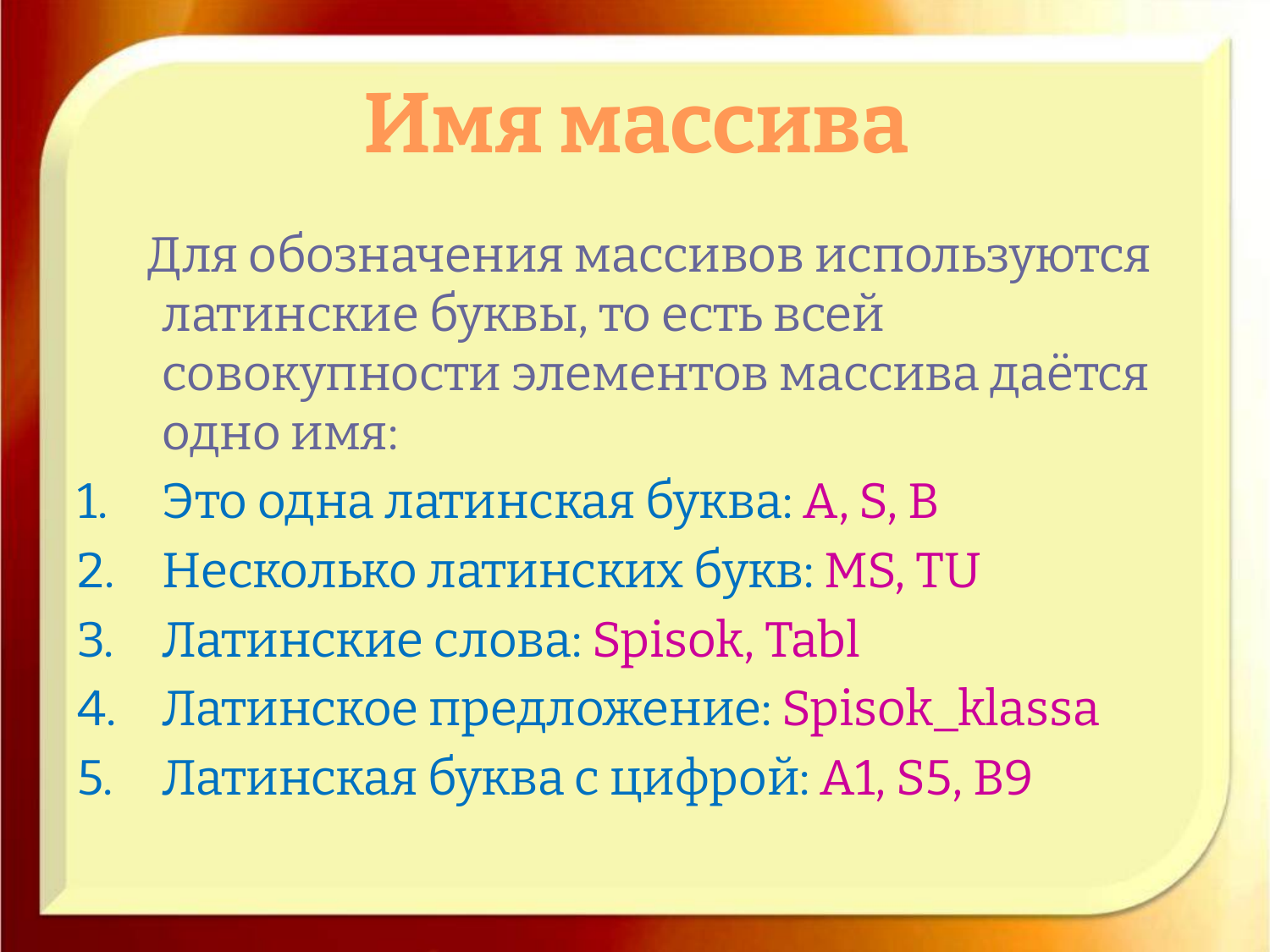

# Имя массива
       Для обозначения массивов используются латинские буквы, то есть всей совокупности элементов массива даётся одно имя:
Это одна латинская буква: A, S, B
Несколько латинских букв: MS, TU
Латинские слова: Spisok, Tabl
Латинское предложение: Spisok_klassa
Латинская буква с цифрой: A1, S5, B9